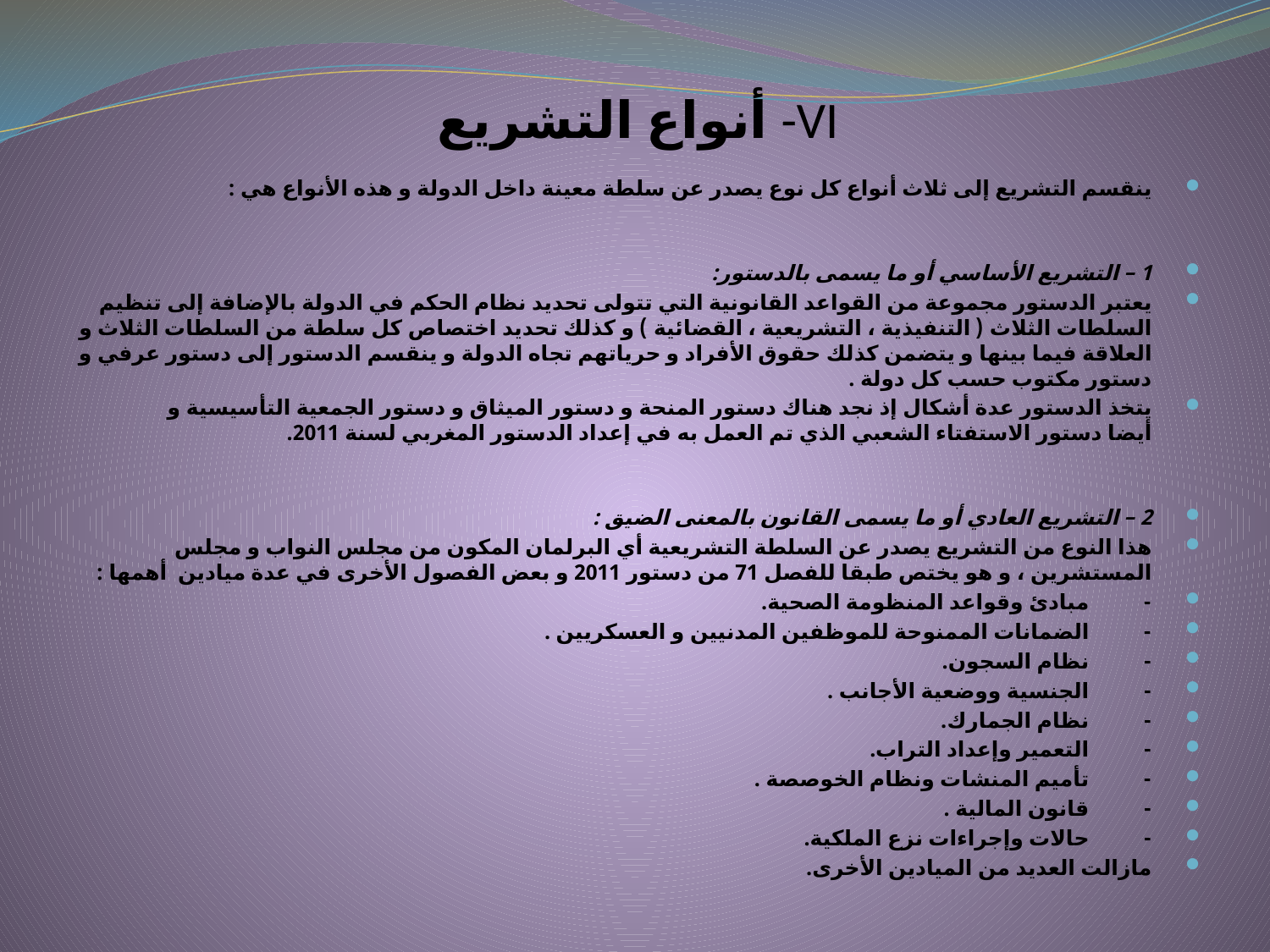

# أنواع التشريع -VI
ينقسم التشريع إلى ثلاث أنواع كل نوع يصدر عن سلطة معينة داخل الدولة و هذه الأنواع هي :

1 – التشريع الأساسي أو ما يسمى بالدستور:
يعتبر الدستور مجموعة من القواعد القانونية التي تتولى تحديد نظام الحكم في الدولة بالإضافة إلى تنظيم السلطات الثلاث ( التنفيذية ، التشريعية ، القضائية ) و كذلك تحديد اختصاص كل سلطة من السلطات الثلاث و العلاقة فيما بينها و يتضمن كذلك حقوق الأفراد و حرياتهم تجاه الدولة و ينقسم الدستور إلى دستور عرفي و دستور مكتوب حسب كل دولة .
يتخذ الدستور عدة أشكال إذ نجد هناك دستور المنحة و دستور الميثاق و دستور الجمعية التأسيسية و أيضا دستور الاستفتاء الشعبي الذي تم العمل به في إعداد الدستور المغربي لسنة 2011.

2 – التشريع العادي أو ما يسمى القانون بالمعنى الضيق :
هذا النوع من التشريع يصدر عن السلطة التشريعية أي البرلمان المكون من مجلس النواب و مجلس المستشرين ، و هو يختص طبقا للفصل 71 من دستور 2011 و بعض الفصول الأخرى في عدة ميادين  أهمها :
-          مبادئ وقواعد المنظومة الصحية.
-          الضمانات الممنوحة للموظفين المدنيين و العسكريين .
-          نظام السجون.
-          الجنسية ووضعية الأجانب .
-          نظام الجمارك.
-          التعمير وإعداد التراب.
-          تأميم المنشات ونظام الخوصصة .
-          قانون المالية .
-          حالات وإجراءات نزع الملكية.
مازالت العديد من الميادين الأخرى.